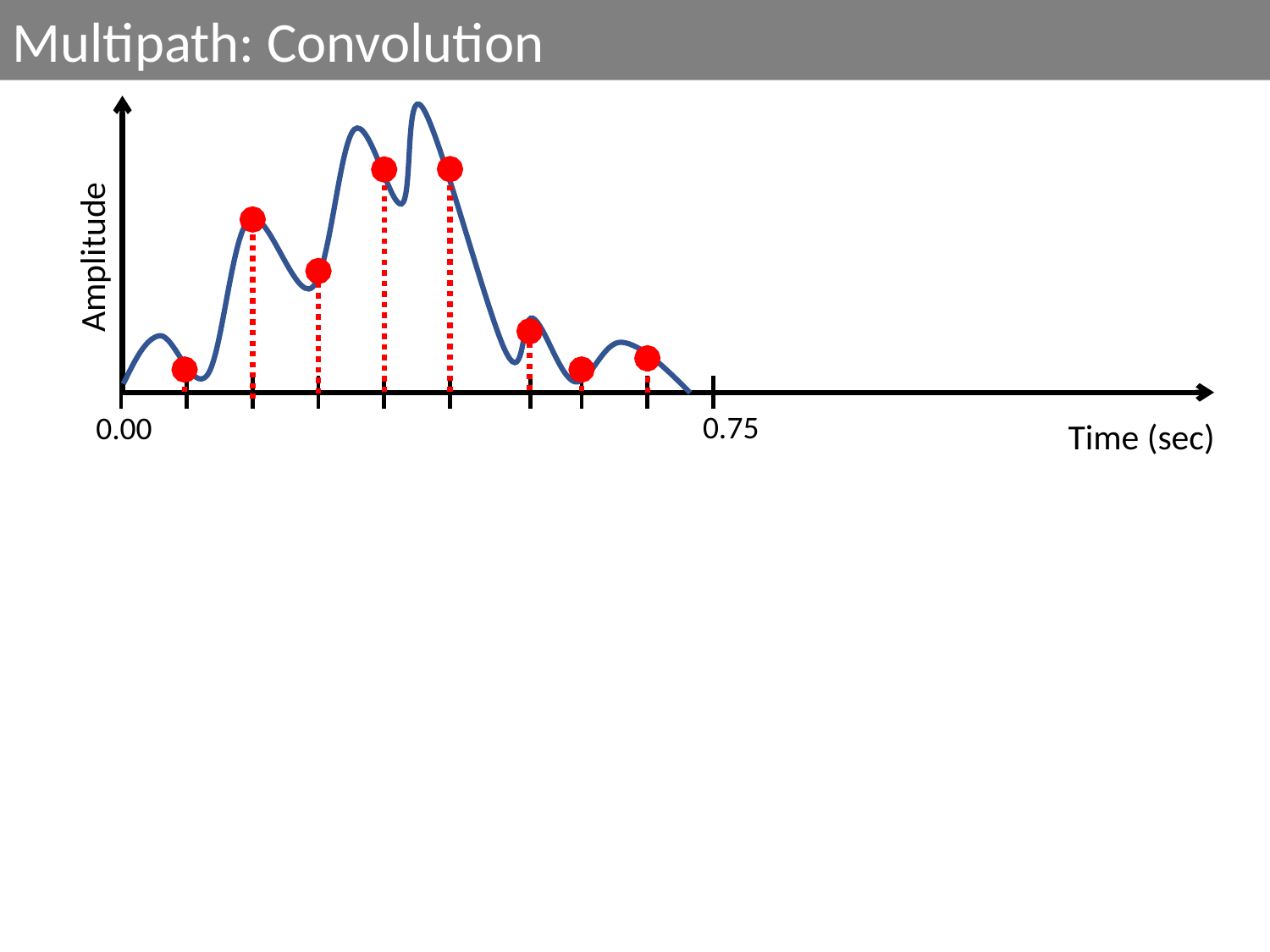

Multipath: Convolution

Amplitude
0.75
0.00
Time (sec)